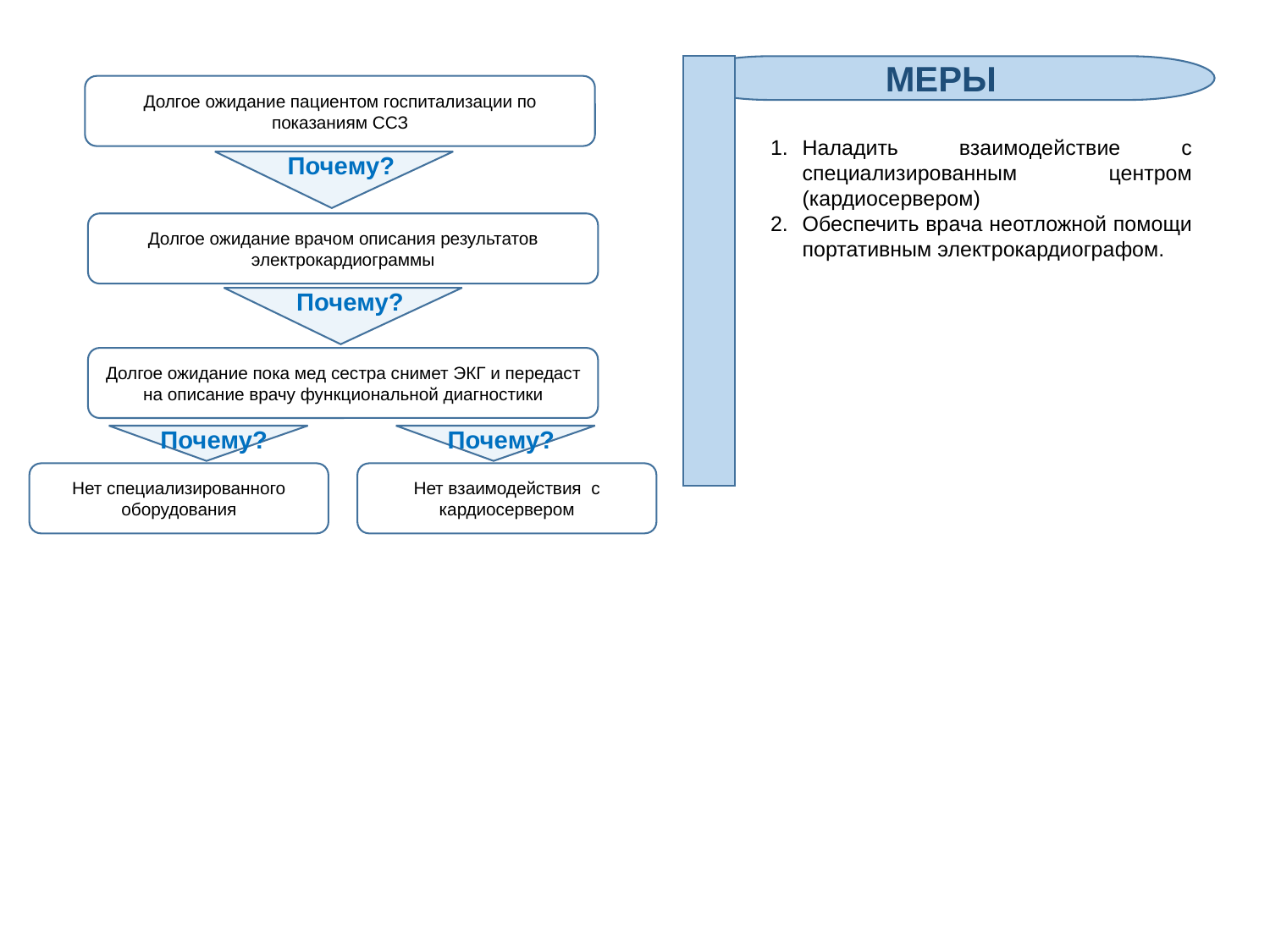

МЕРЫ

Долгое ожидание пациентом госпитализации по показаниям ССЗ

Наладить взаимодействие с специализированным центром (кардиосервером)
Обеспечить врача неотложной помощи портативным электрокардиографом.

Почему?

Долгое ожидание врачом описания результатов электрокардиограммы
Почему?

Долгое ожидание пока мед сестра снимет ЭКГ и передаст на описание врачу функциональной диагностики
Почему?

Почему?

Нет специализированного оборудования
Нет взаимодействия  с кардиосервером